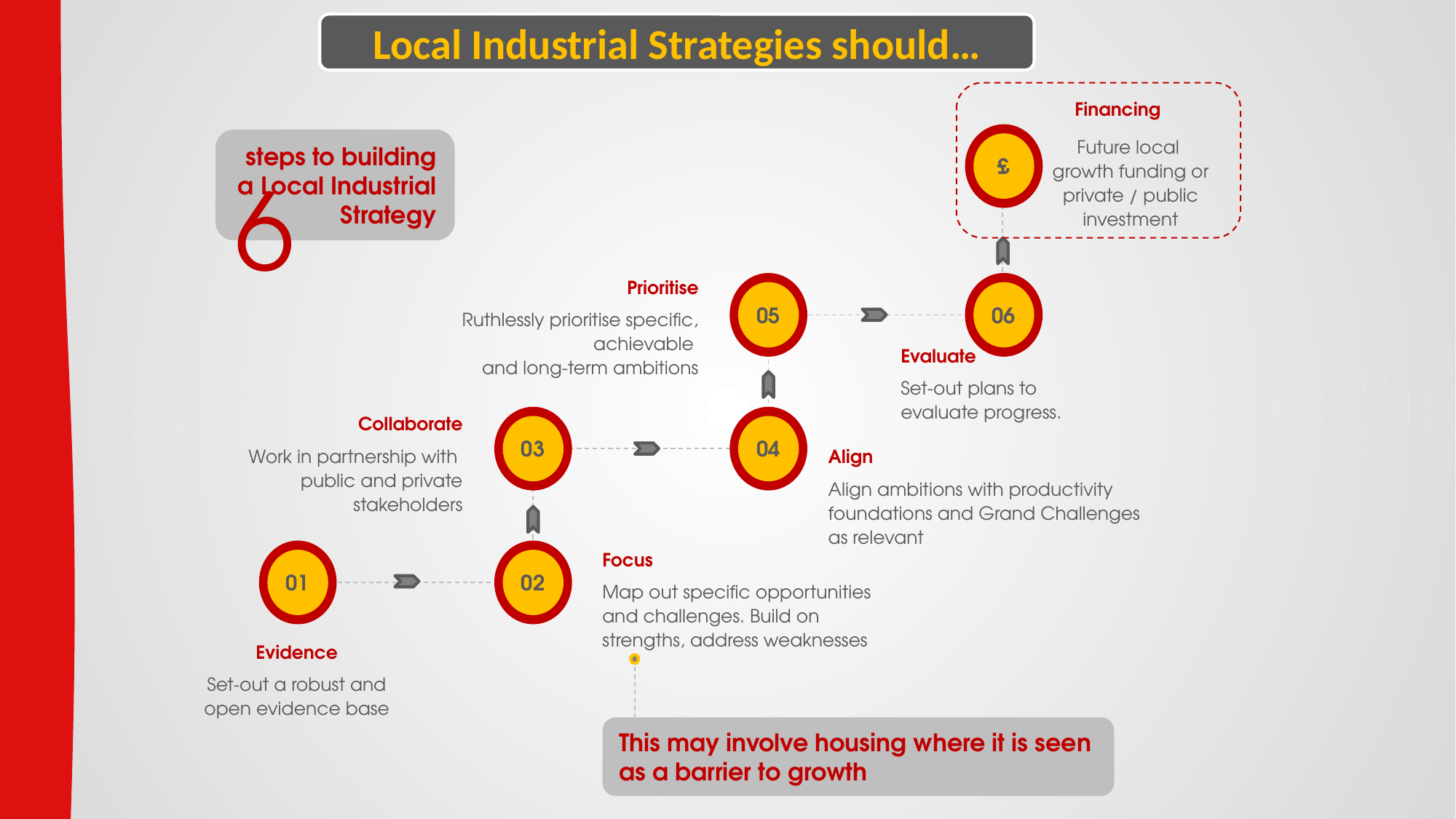

Local Industrial Strategies should…

£
Future local
growth funding or
private / public
investment

Prioritise
Ruthlessly prioritise specific, achievable
and long-term ambitions

05
06

Evaluate
Set-out plans to evaluate progress.

Collaborate
Work in partnership with
public and private stakeholders
03
04
Align

Align ambitions with productivity
foundations and Grand Challenges as relevant

Focus
Map out specific opportunities and challenges. Build on strengths, address weaknesses
01
02

Evidence
Set-out a robust and open evidence base
Financing
steps to building a Local Industrial Strategy
6

This may involve housing where it is seen as a barrier to growth